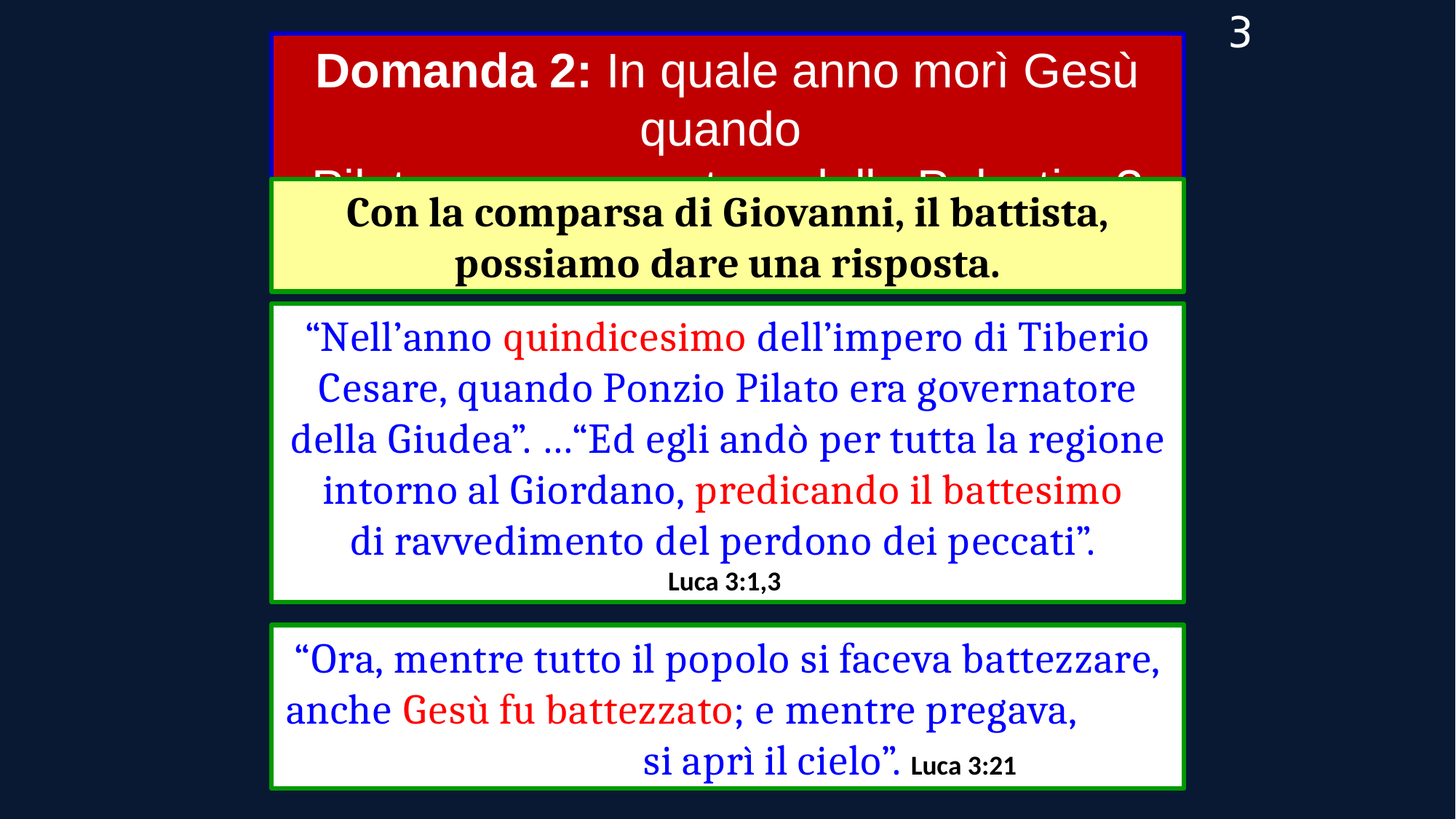

3
Domanda 2: In quale anno morì Gesù quando
Pilato era governatore della Palestina?
Con la comparsa di Giovanni, il battista, possiamo dare una risposta.
“Nell’anno quindicesimo dell’impero di Tiberio Cesare, quando Ponzio Pilato era governatore della Giudea”. …“Ed egli andò per tutta la regione intorno al Giordano, predicando il battesimo
di ravvedimento del perdono dei peccati”.
Luca 3:1,3
“Ora, mentre tutto il popolo si faceva battezzare, anche Gesù fu battezzato; e mentre pregava,                                 si aprì il cielo”. Luca 3:21